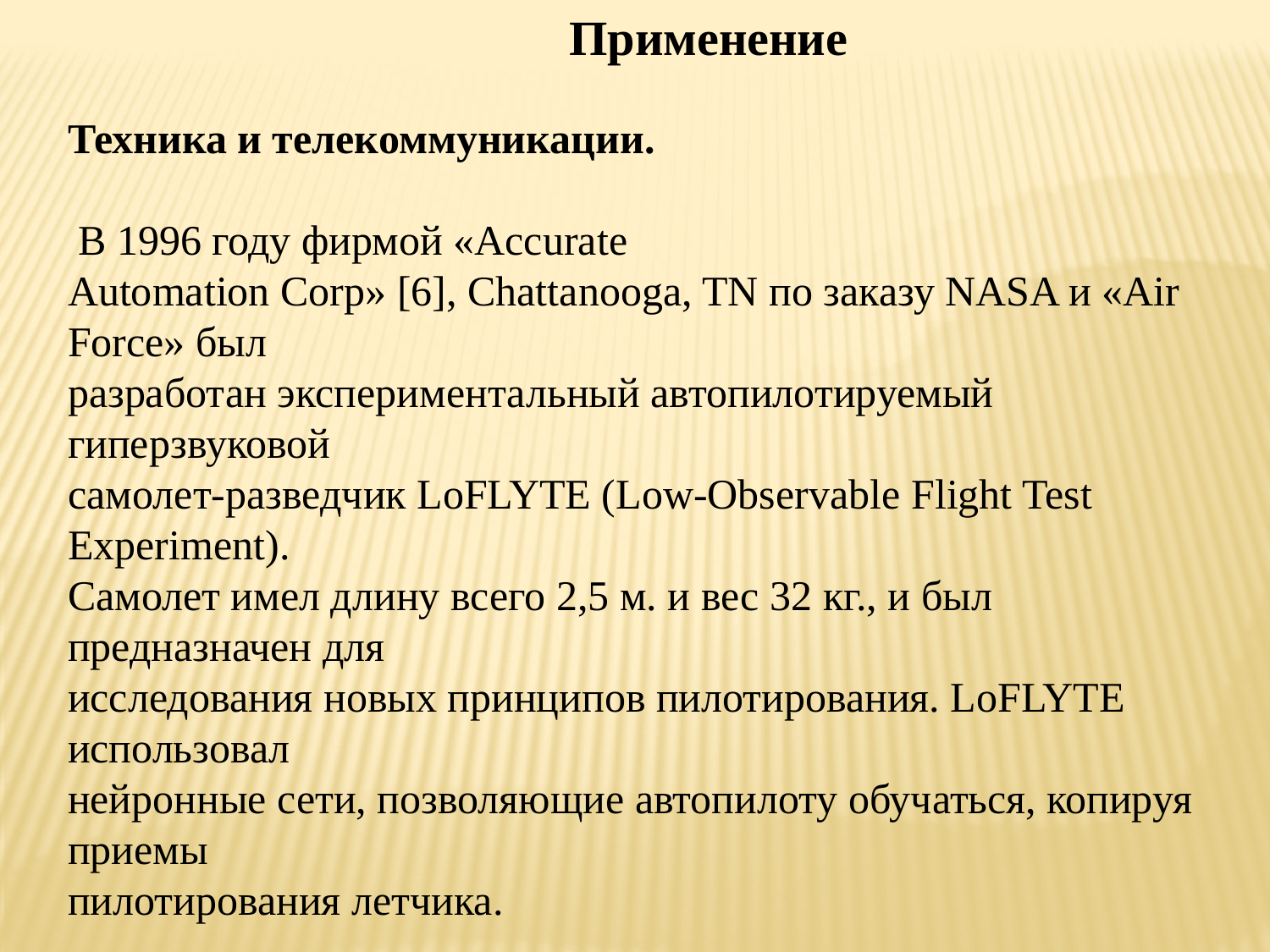

Применение
Техника и телекоммуникации.

 В 1996 году фирмой «Accurate
Automation Corp» [6], Chattanooga, TN по заказу NASA и «Air Force» был
разработан экспериментальный автопилотируемый гиперзвуковой
самолет-разведчик LoFLYTE (Low-Observable Flight Test Experiment).
Самолет имел длину всего 2,5 м. и вес 32 кг., и был предназначен для
исследования новых принципов пилотирования. LoFLYTE использовал
нейронные сети, позволяющие автопилоту обучаться, копируя приемы
пилотирования летчика.